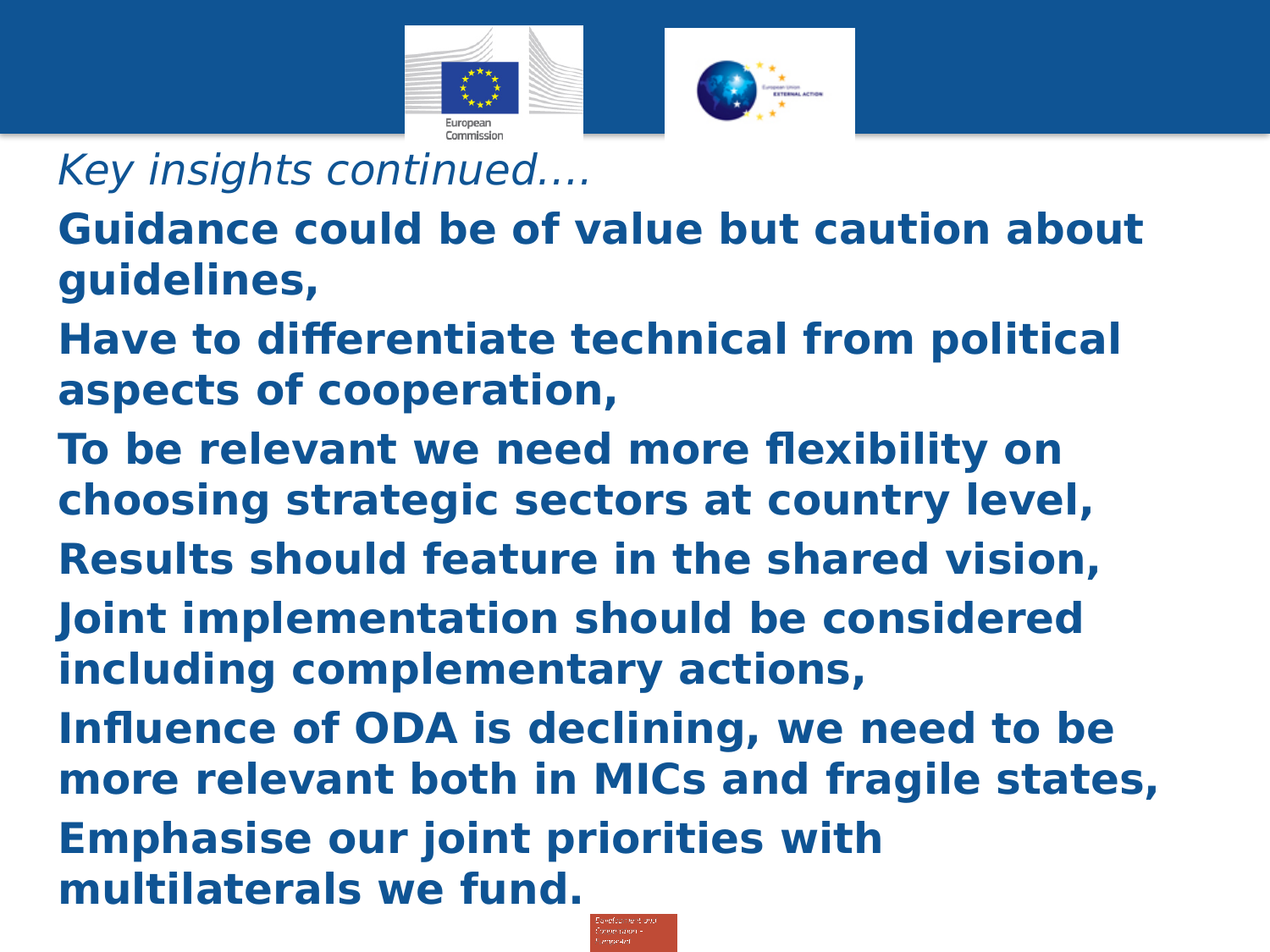

Key insights continued….
Guidance could be of value but caution about guidelines,
Have to differentiate technical from political aspects of cooperation,
To be relevant we need more flexibility on choosing strategic sectors at country level,
Results should feature in the shared vision,
Joint implementation should be considered including complementary actions,
Influence of ODA is declining, we need to be more relevant both in MICs and fragile states,
Emphasise our joint priorities with multilaterals we fund.